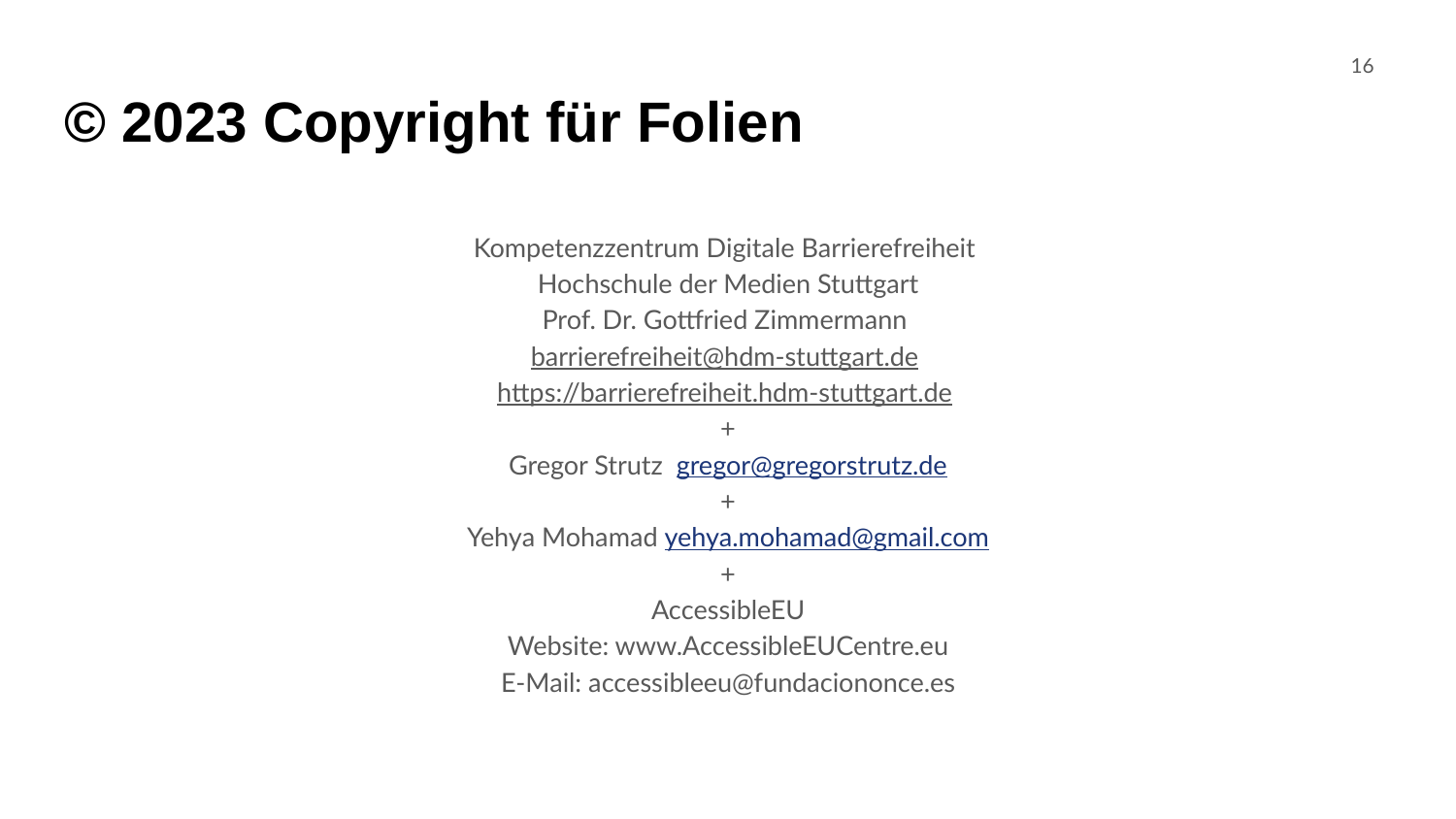

16
# © 2023 Copyright für Folien
Kompetenzzentrum Digitale Barrierefreiheit
Hochschule der Medien Stuttgart
Prof. Dr. Gottfried Zimmermann
barrierefreiheit@hdm-stuttgart.de
https://barrierefreiheit.hdm-stuttgart.de
+
Gregor Strutz  gregor@gregorstrutz.de
+
Yehya Mohamad yehya.mohamad@gmail.com
+
AccessibleEU
Website: www.AccessibleEUCentre.eu
E-Mail: accessibleeu@fundaciononce.es